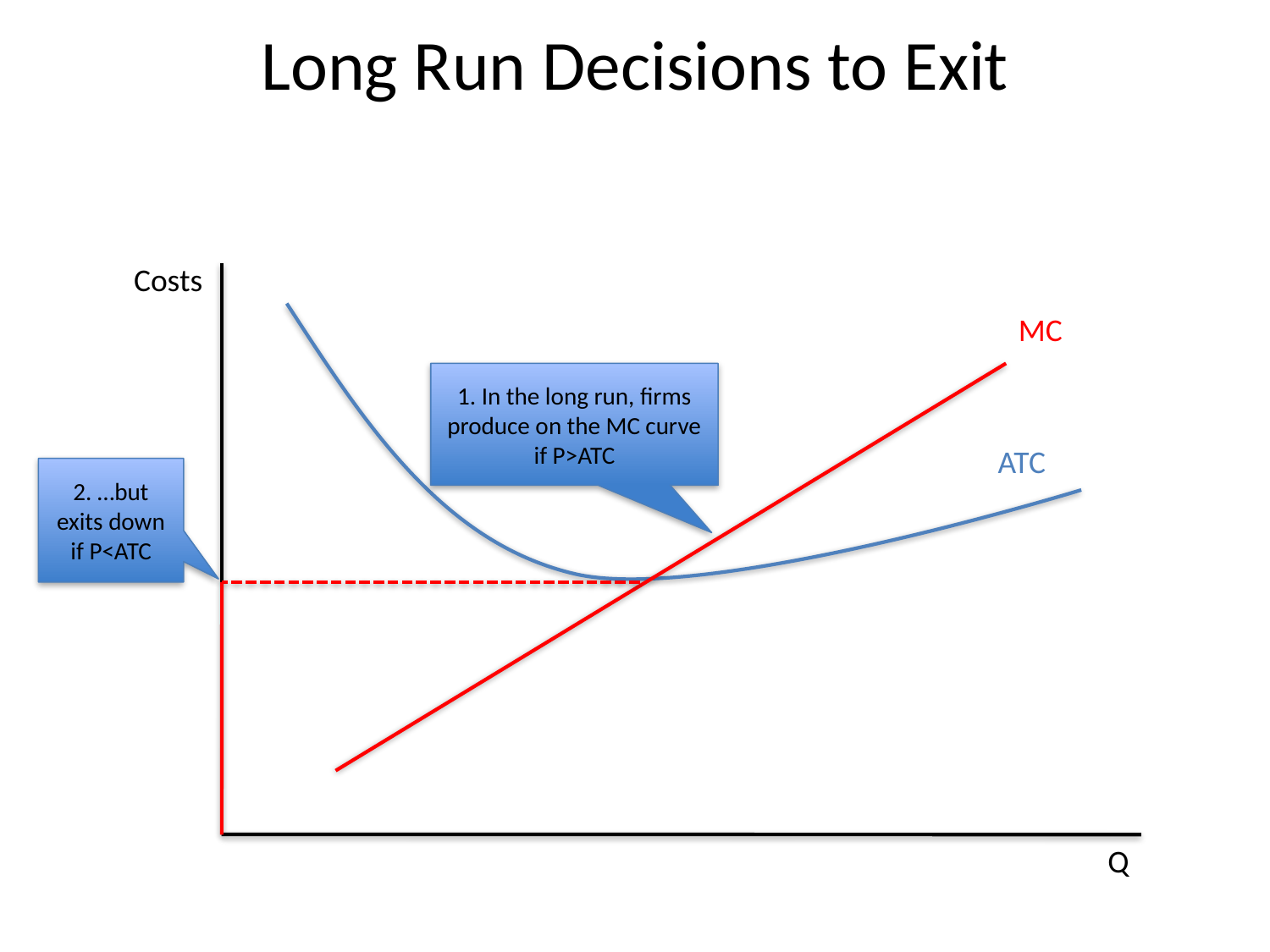

# Long Run Decisions to Exit
Costs

MC
1. In the long run, firms produce on the MC curve if P>ATC
ATC
2. …but exits down if P<ATC
Q